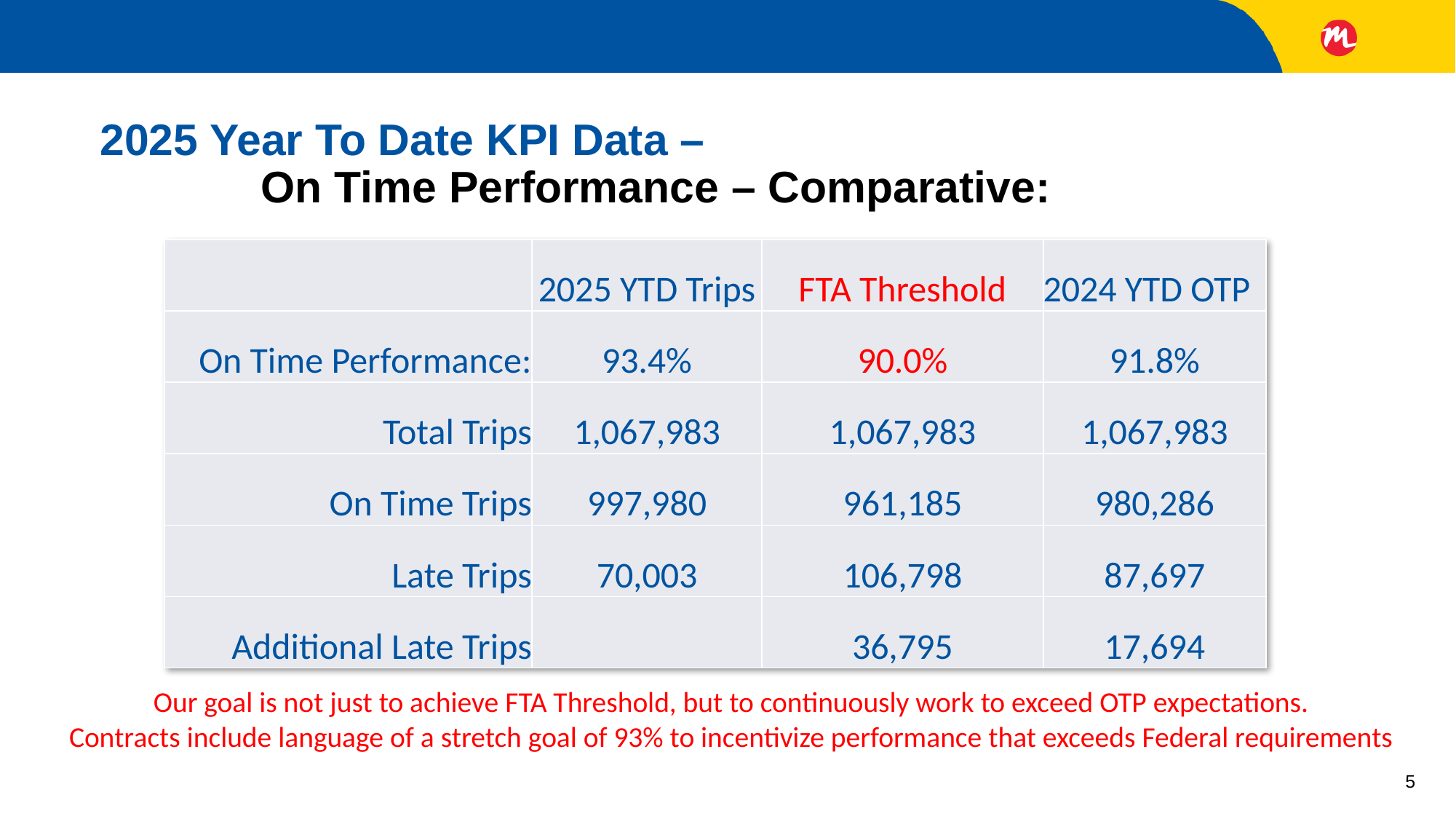

# 2025 Year To Date KPI Data – On Time Performance – Comparative:
|  | 2025 YTD Trips | FTA Threshold | 2024 YTD OTP |
| --- | --- | --- | --- |
| On Time Performance: | 93.4% | 90.0% | 91.8% |
| Total Trips | 1,067,983 | 1,067,983 | 1,067,983 |
| On Time Trips | 997,980 | 961,185 | 980,286 |
| Late Trips | 70,003 | 106,798 | 87,697 |
| Additional Late Trips |  | 36,795 | 17,694 |
Our goal is not just to achieve FTA Threshold, but to continuously work to exceed OTP expectations.
Contracts include language of a stretch goal of 93% to incentivize performance that exceeds Federal requirements
5